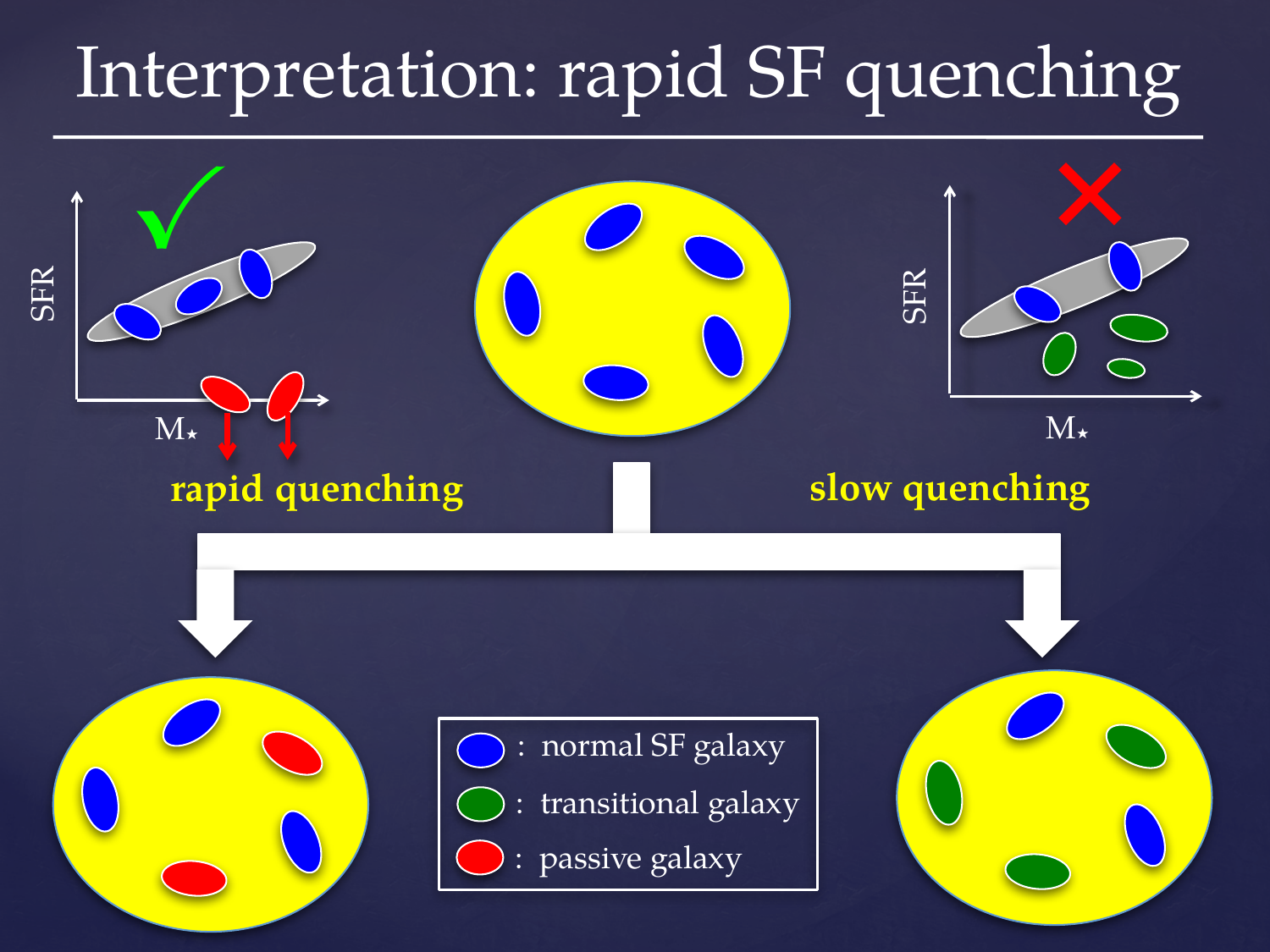

# Interpretation: rapid SF quenching
✗
✓

SFR

M★

SFR

M★

slow quenching
rapid quenching

:  normal SF galaxy

:  transitional galaxy

:  passive galaxy